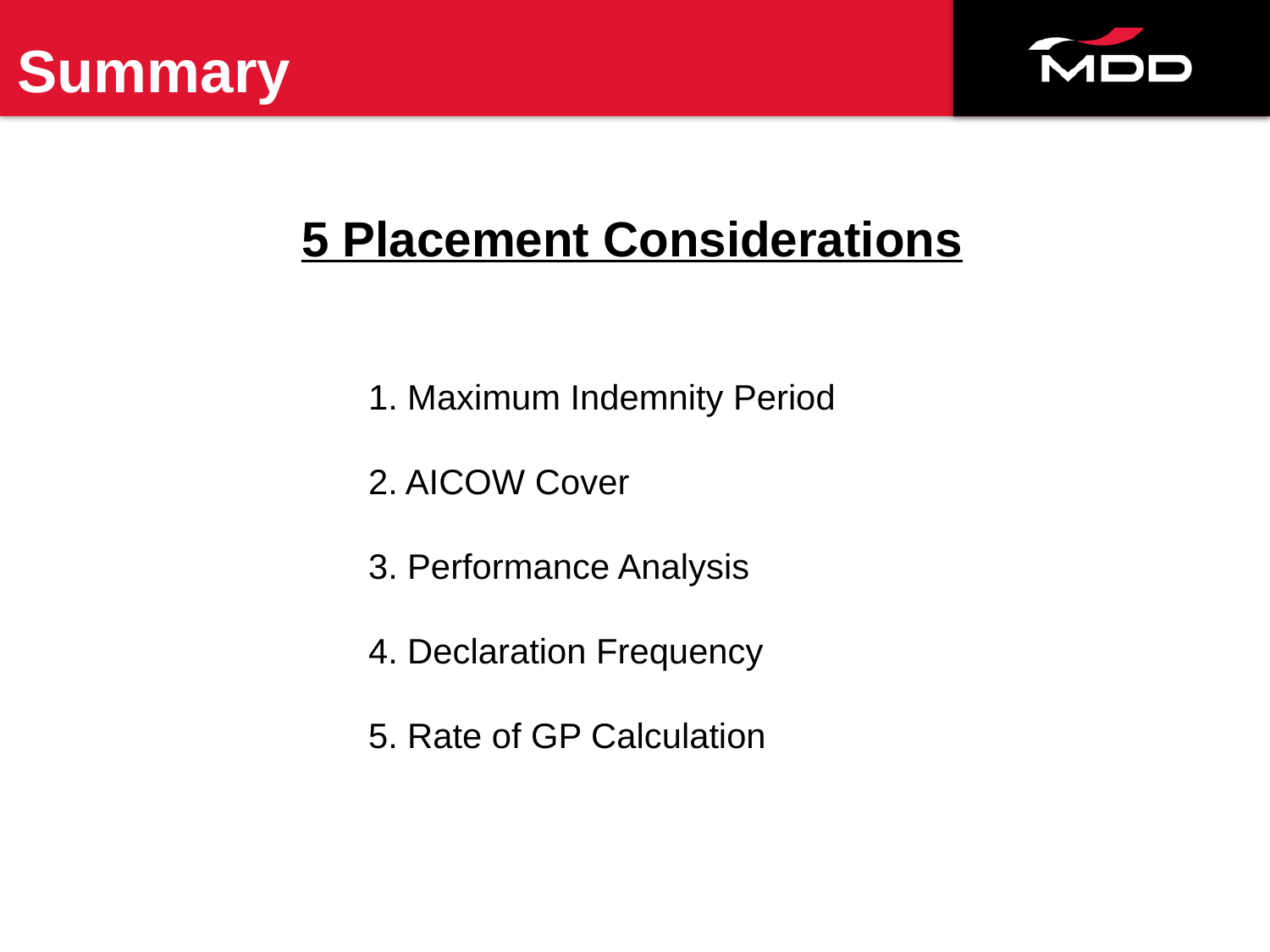

# Summary
5 Placement Considerations
1. Maximum Indemnity Period

2. AICOW Cover

3. Performance Analysis

4. Declaration Frequency

5. Rate of GP Calculation